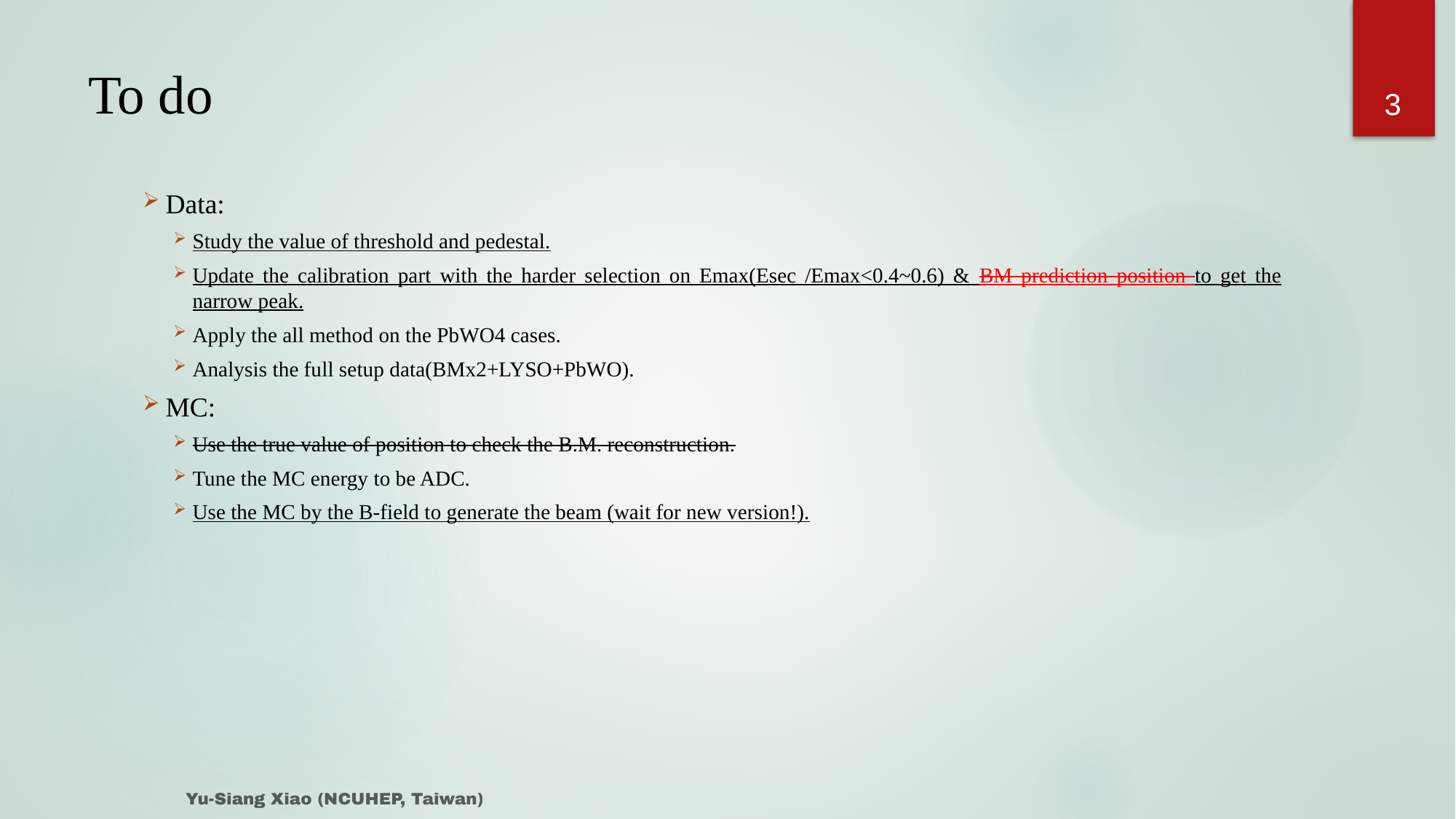

3
# To do
Data:
Study the value of threshold and pedestal.
Update the calibration part with the harder selection on Emax(Esec /Emax<0.4~0.6) & BM prediction position to get the narrow peak.
Apply the all method on the PbWO4 cases.
Analysis the full setup data(BMx2+LYSO+PbWO).
MC:
Use the true value of position to check the B.M. reconstruction.
Tune the MC energy to be ADC.
Use the MC by the B-field to generate the beam (wait for new version!).

Yu-Siang Xiao (NCUHEP, Taiwan)